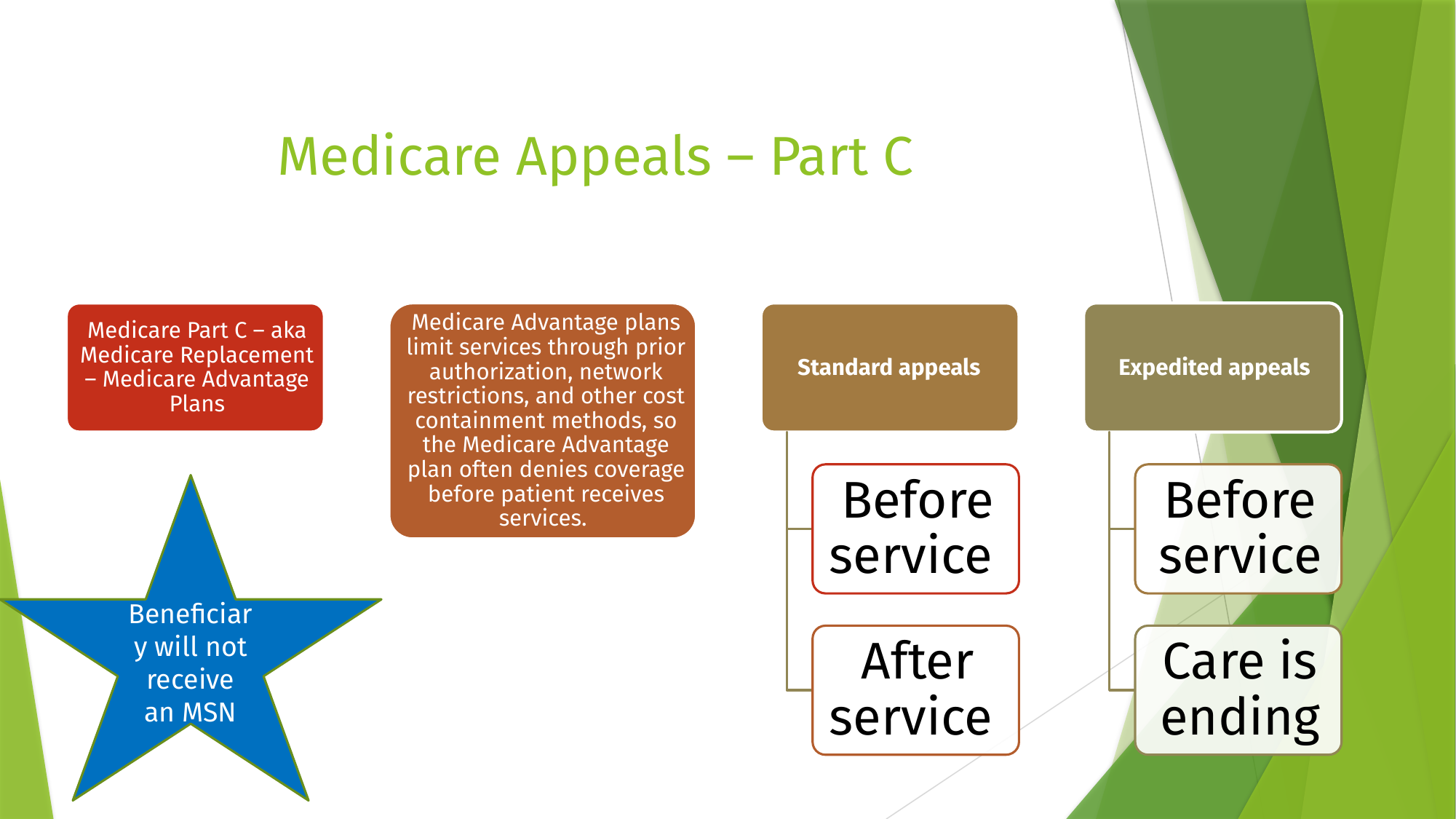

# Medicare Appeals – Part C
Medicare Part C – aka Medicare Replacement – Medicare Advantage Plans
Medicare Advantage plans limit services through prior authorization, network restrictions, and other cost containment methods, so the Medicare Advantage plan often denies coverage before patient receives services.
Standard appeals
Before service
After service
Expedited appeals
Before service
Care is ending
Beneficiary will not receive an MSN